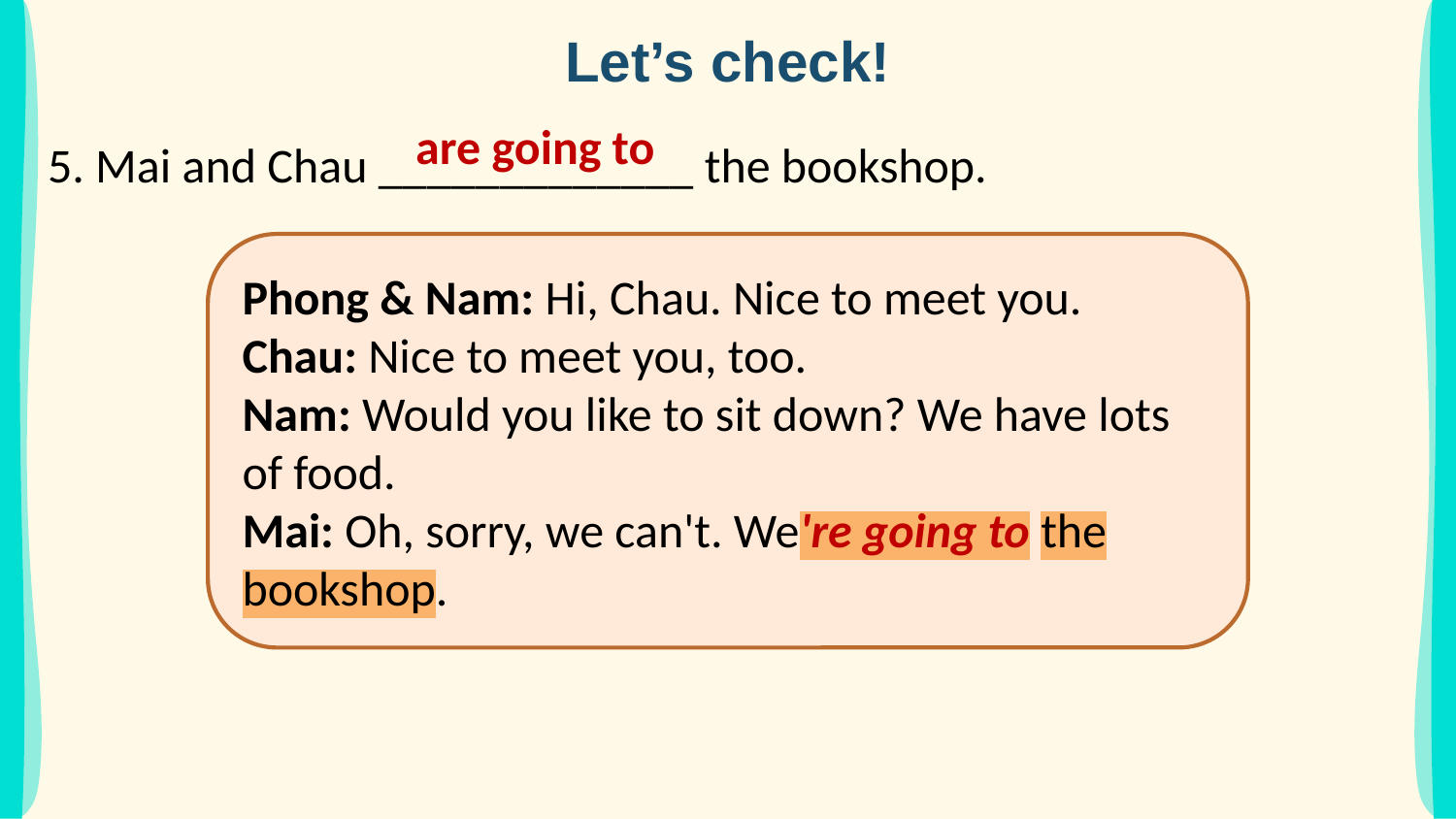

# Let’s check!
5. Mai and Chau _____________ the bookshop.
are going to
Phong & Nam: Hi, Chau. Nice to meet you.
Chau: Nice to meet you, too.
Nam: Would you like to sit down? We have lots of food.
Mai: Oh, sorry, we can't. We're going to the bookshop.